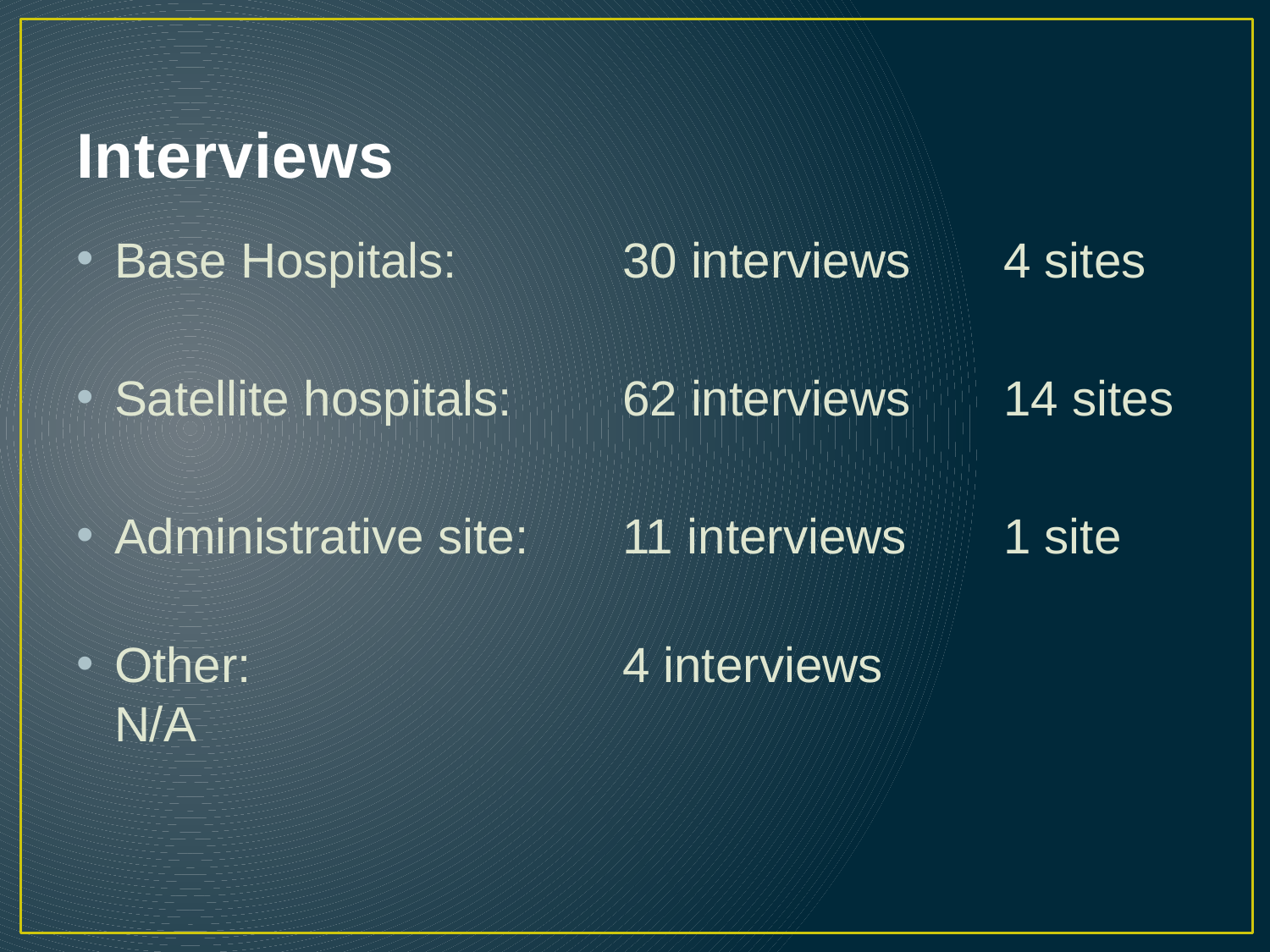

# Interviews
Base Hospitals: 		30 interviews	4 sites

Satellite hospitals:	62 interviews	14 sites

Administrative site:	11 interviews	1 site

Other:			4 interviews		N/A